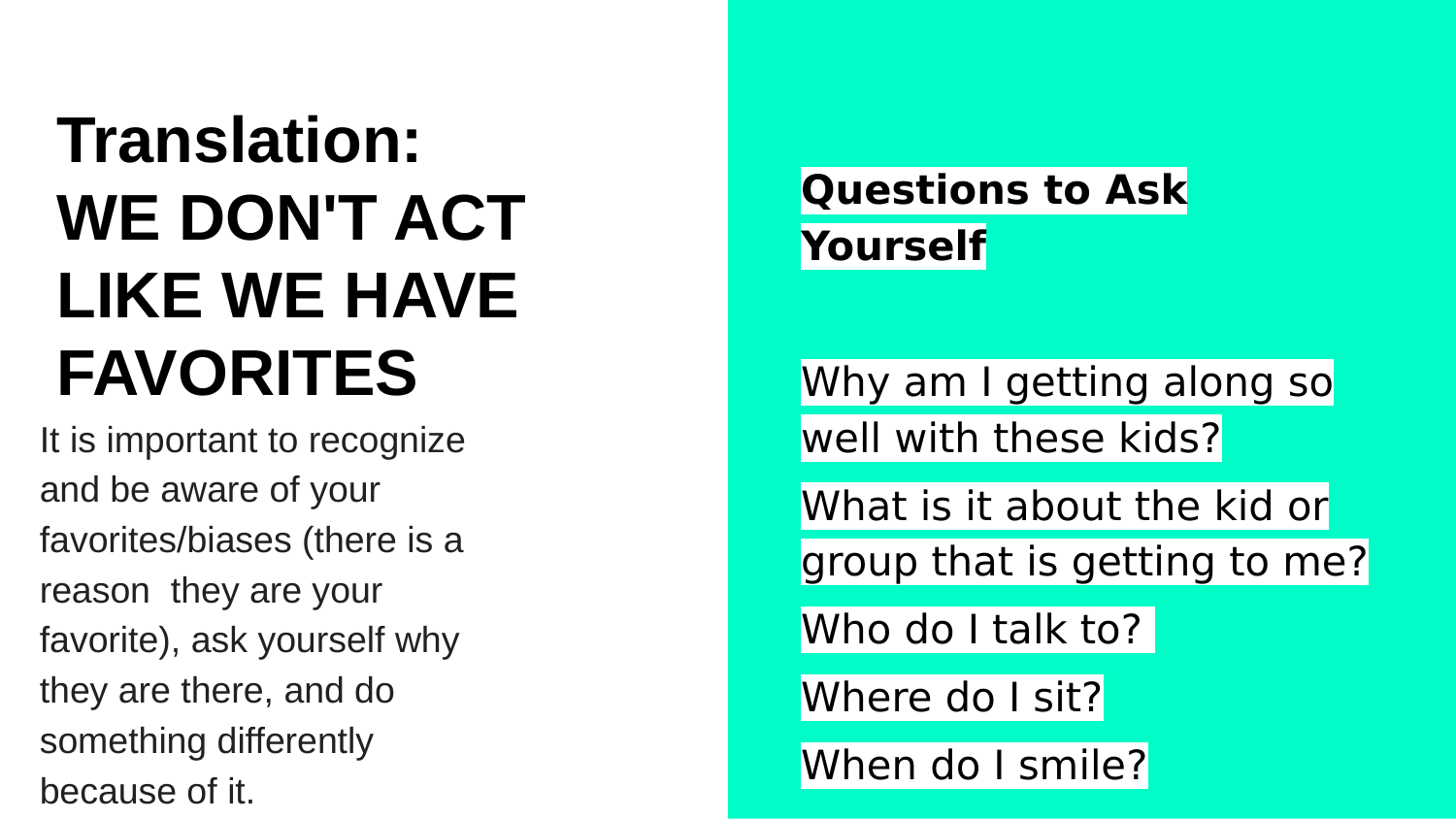

Questions to Ask Yourself

Why am I getting along so well with these kids?
What is it about the kid or group that is getting to me?
Who do I talk to?
Where do I sit?
When do I smile?
# Translation:
WE DON'T ACT LIKE WE HAVE FAVORITES
It is important to recognize
and be aware of your
favorites/biases (there is a
reason  they are your
favorite), ask yourself why
they are there, and do
something differently
because of it.